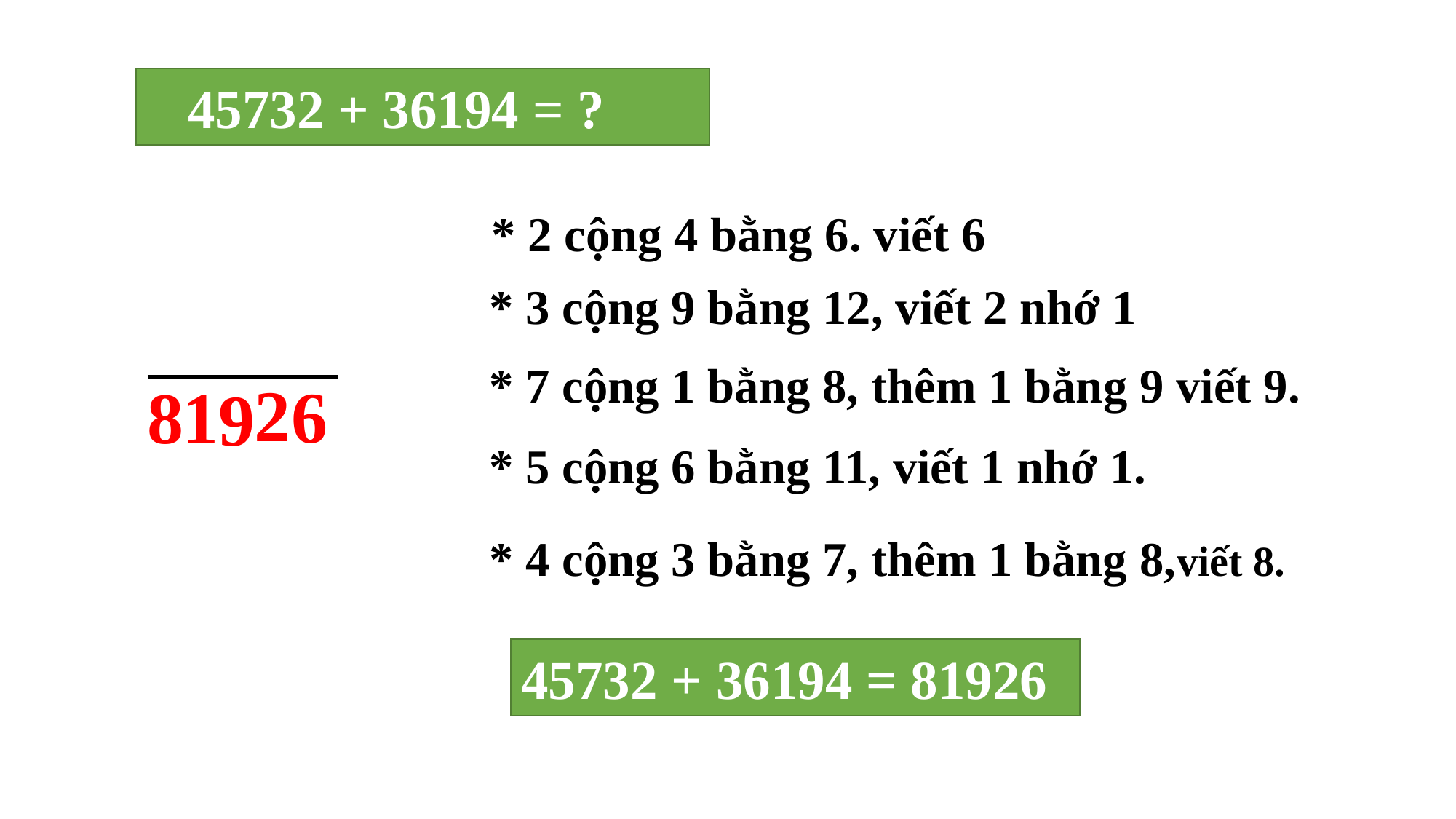

45732
36194
   45732 + 36194 = ?
+
* 2 cộng 4 bằng 6. viết 6
* 3 cộng 9 bằng 12, viết 2 nhớ 1
* 7 cộng 1 bằng 8, thêm 1 bằng 9 viết 9.
2
6
8
1
9
* 5 cộng 6 bằng 11, viết 1 nhớ 1.
* 4 cộng 3 bằng 7, thêm 1 bằng 8,viết 8.
45732 + 36194 = 81926